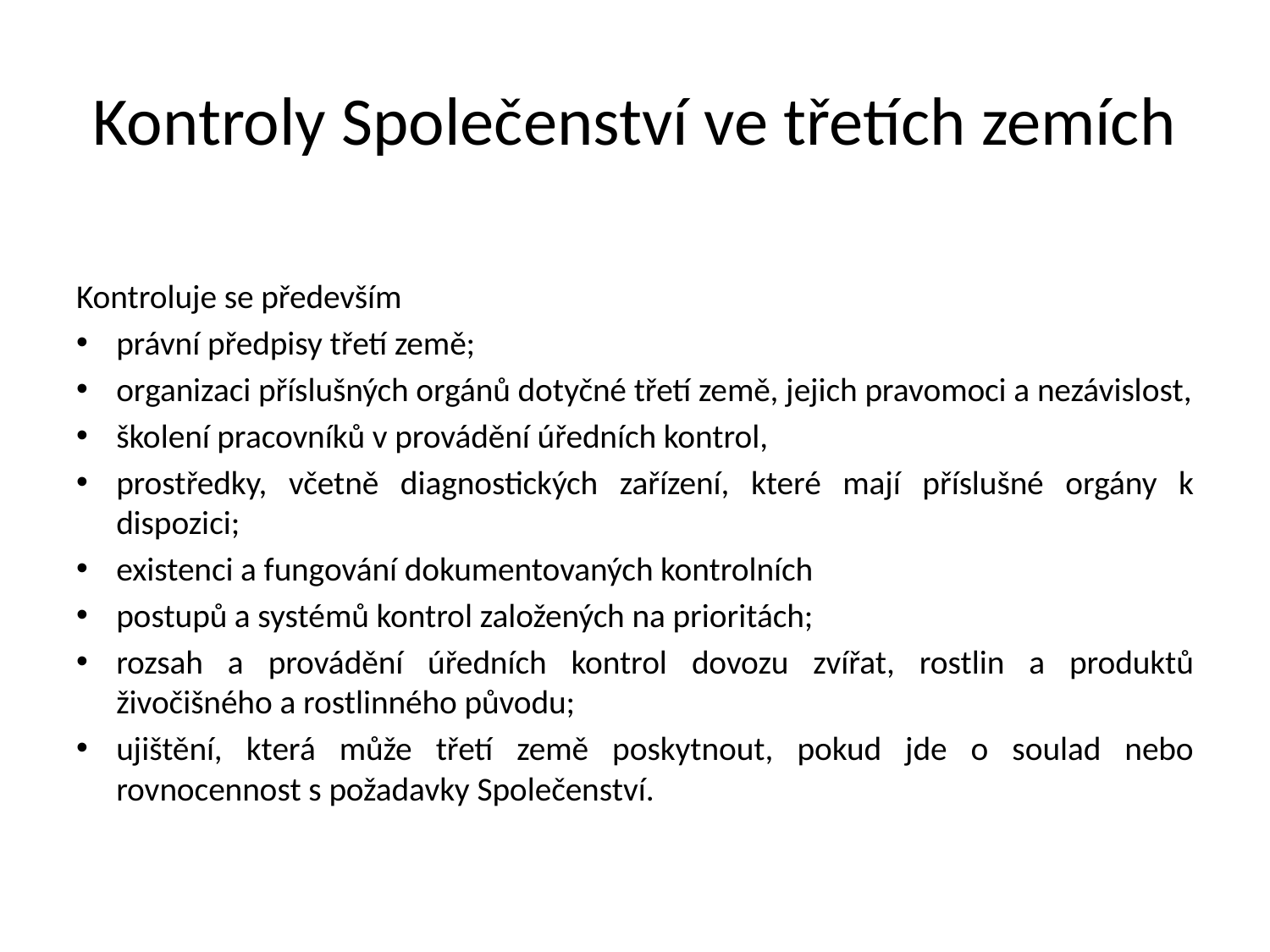

# Kontroly Společenství ve třetích zemích

Kontroluje se především
právní předpisy třetí země;
organizaci příslušných orgánů dotyčné třetí země, jejich pravomoci a nezávislost,
školení pracovníků v provádění úředních kontrol,
prostředky, včetně diagnostických zařízení, které mají příslušné orgány k dispozici;
existenci a fungování dokumentovaných kontrolních
postupů a systémů kontrol založených na prioritách;
rozsah a provádění úředních kontrol dovozu zvířat, rostlin a produktů živočišného a rostlinného původu;
ujištění, která může třetí země poskytnout, pokud jde o soulad nebo rovnocennost s požadavky Společenství.